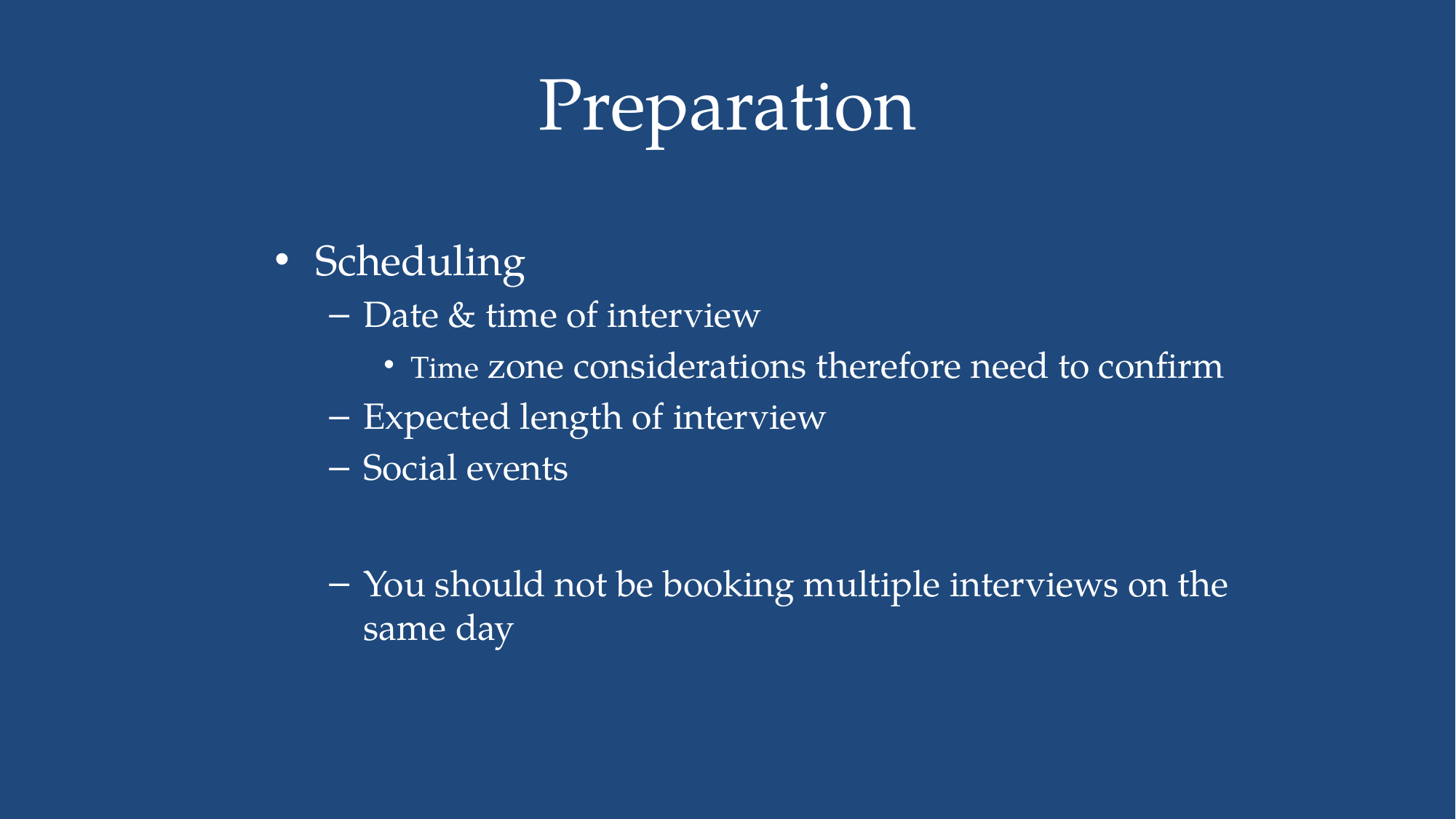

# Preparation
Scheduling
Date & time of interview
Time zone considerations therefore need to confirm
Expected length of interview
Social events

You should not be booking multiple interviews on the same day